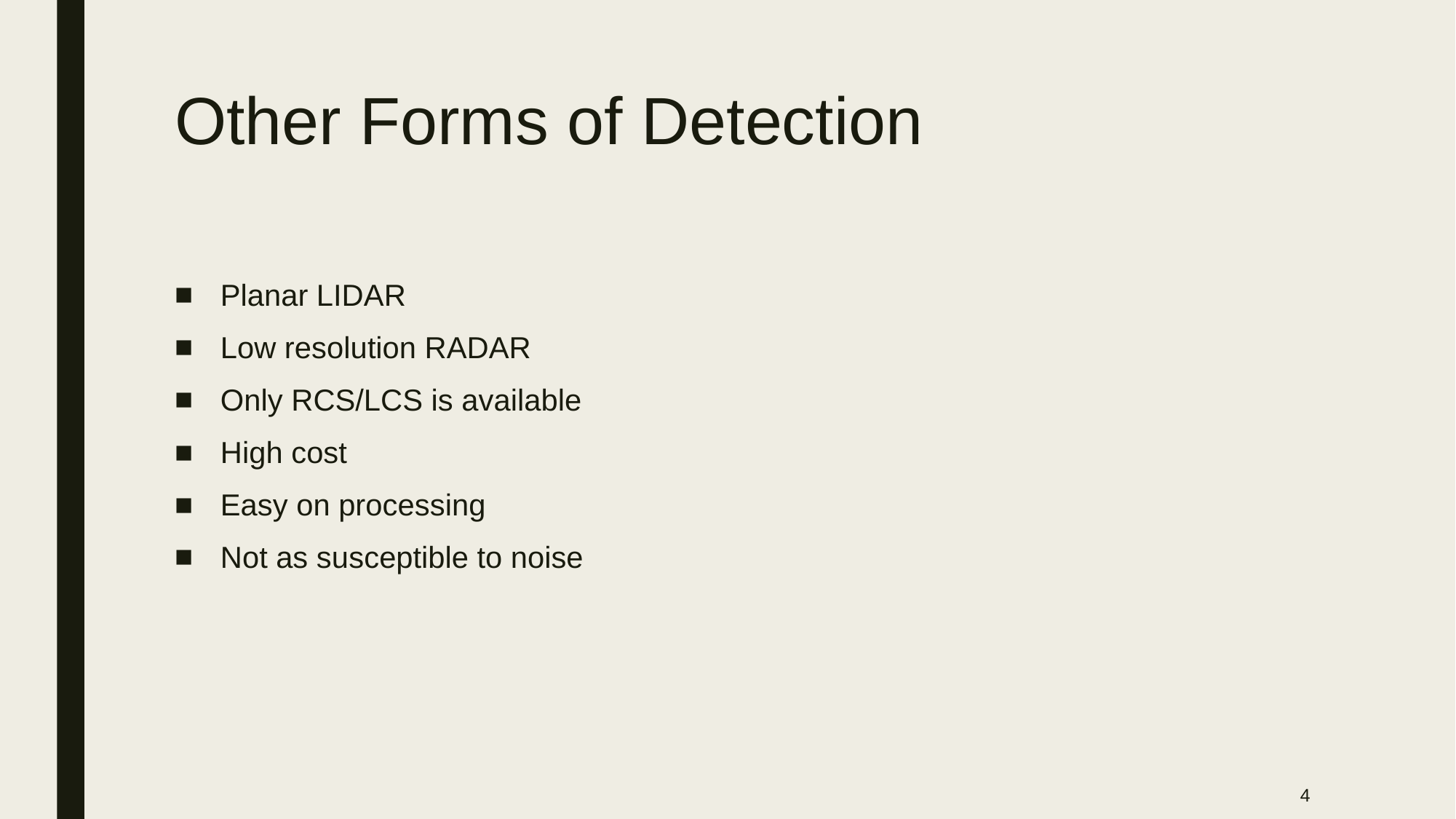

# Other Forms of Detection
Planar LIDAR
Low resolution RADAR
Only RCS/LCS is available
High cost
Easy on processing
Not as susceptible to noise
4